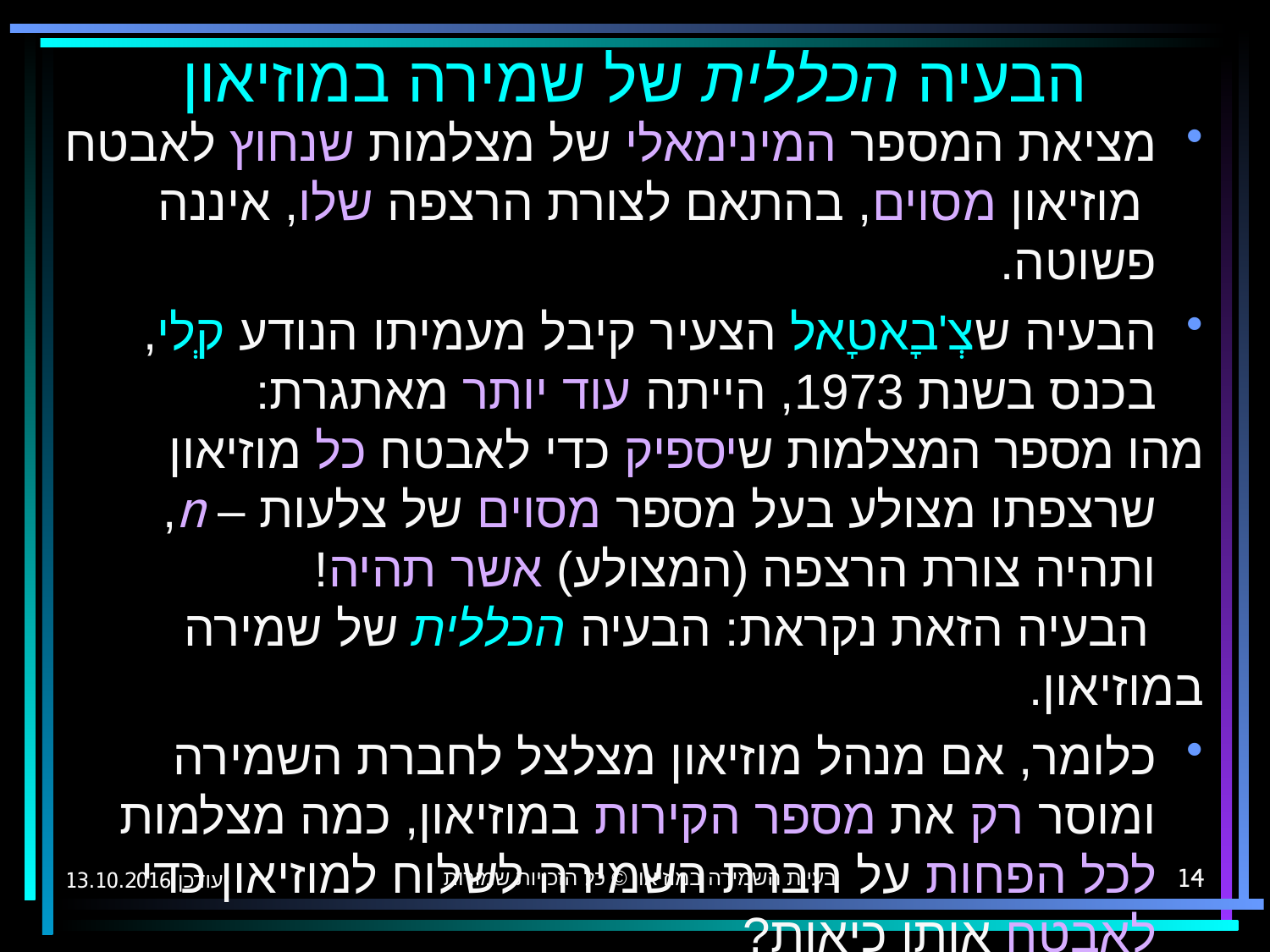

# הבעיה הכללית של שמירה במוזיאון
מציאת המספר המינימאלי של מצלמות שנחוץ לאבטח  מוזיאון מסוים, בהתאם לצורת הרצפה שלו, איננה פשוטה.
הבעיה שצְ'בׇאטׇאל הצעיר קיבל מעמיתו הנודע קְלי, בכנס בשנת 1973, הייתה עוד יותר מאתגרת:
	מהו מספר המצלמות שיספיק כדי לאבטח כל מוזיאון שרצפתו מצולע בעל מספר מסוים של צלעות – n, ותהיה צורת הרצפה (המצולע) אשר תהיה!
    הבעיה הזאת נקראת: הבעיה הכללית של שמירה במוזיאון.
כלומר, אם מנהל מוזיאון מצלצל לחברת השמירה ומוסר רק את מספר הקירות במוזיאון, כמה מצלמות לכל הפחות על חברת השמירה לשלוח למוזיאון כדי לאבטח אותו כיאות?
נתייחס לשאלה באמצעות שתי דוגמאות:

בעיית השמירה במוזיאון © כל הזכויות שמורות
13.10.2016 עודכן
14